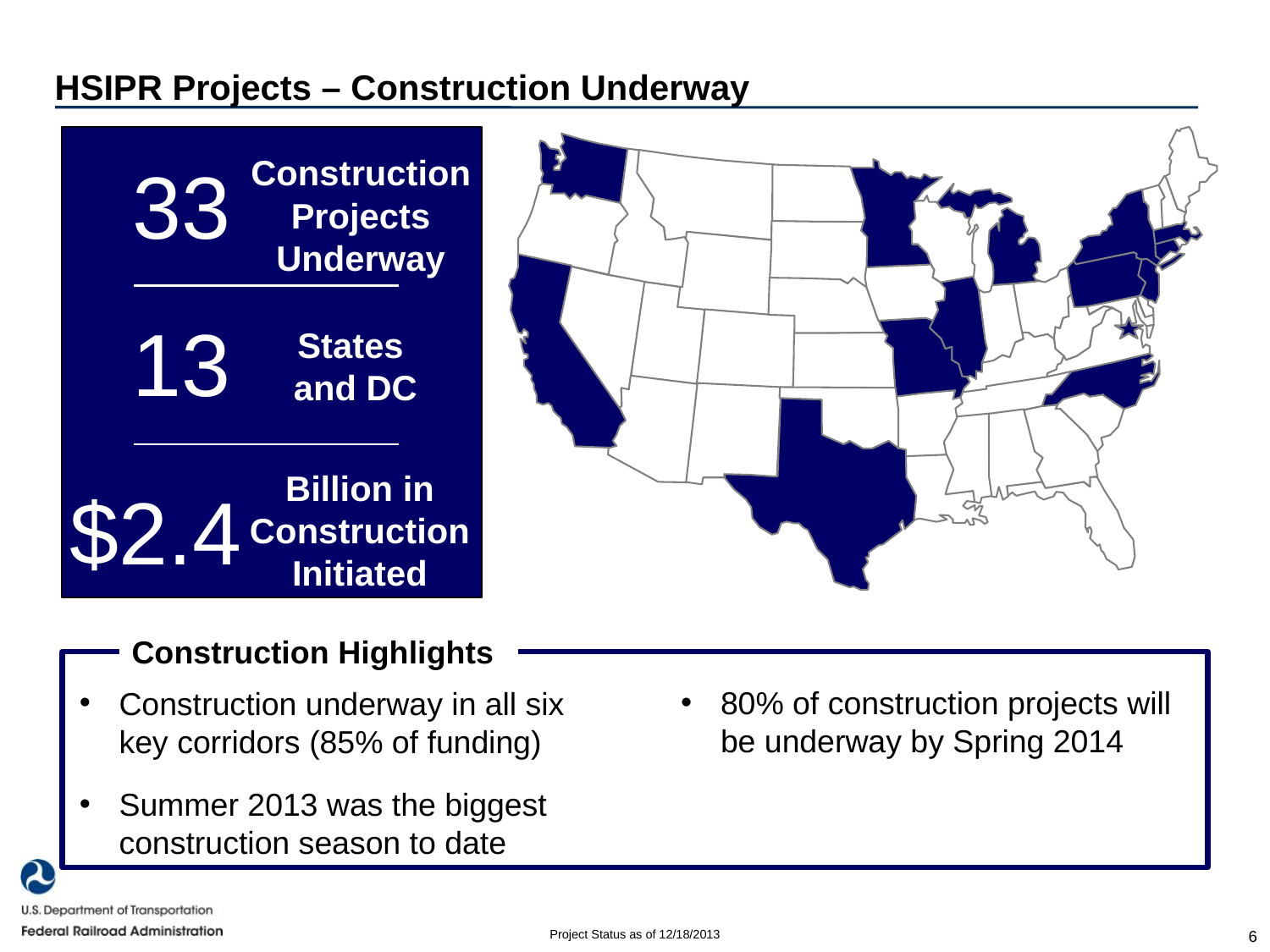

HSIPR Projects – Construction Underway

Construction Projects Underway
33
13
States
and DC
Billion in Construction Initiated
$2.4
Construction Highlights

Construction underway in all six key corridors (85% of funding)

Summer 2013 was the biggest construction season to date
80% of construction projects will be underway by Spring 2014
Project Status as of 12/18/2013